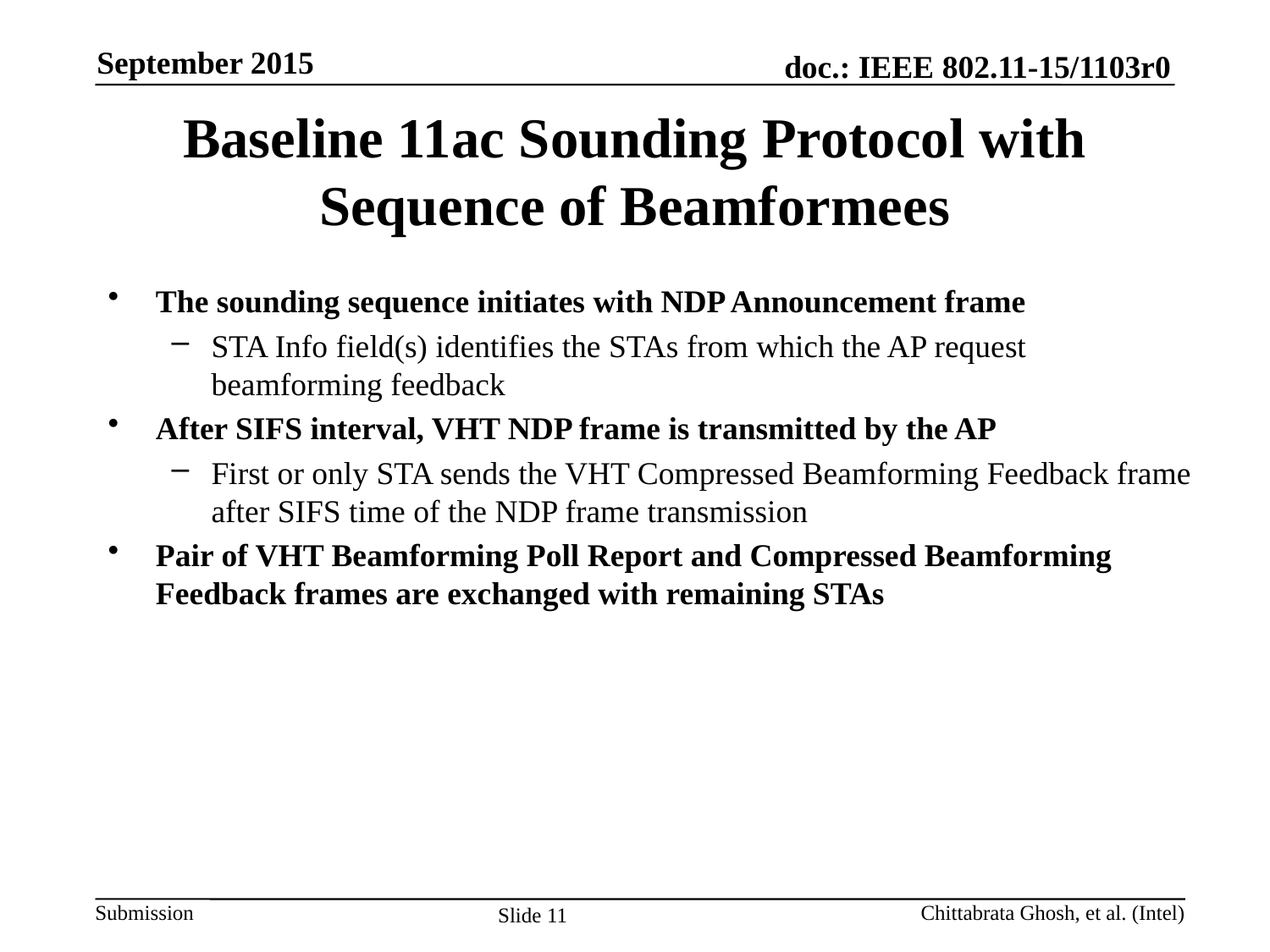

September 2015
# Baseline 11ac Sounding Protocol with Sequence of Beamformees
The sounding sequence initiates with NDP Announcement frame
STA Info field(s) identifies the STAs from which the AP request beamforming feedback
After SIFS interval, VHT NDP frame is transmitted by the AP
First or only STA sends the VHT Compressed Beamforming Feedback frame after SIFS time of the NDP frame transmission
Pair of VHT Beamforming Poll Report and Compressed Beamforming Feedback frames are exchanged with remaining STAs
Chittabrata Ghosh, et al. (Intel)
Slide 11